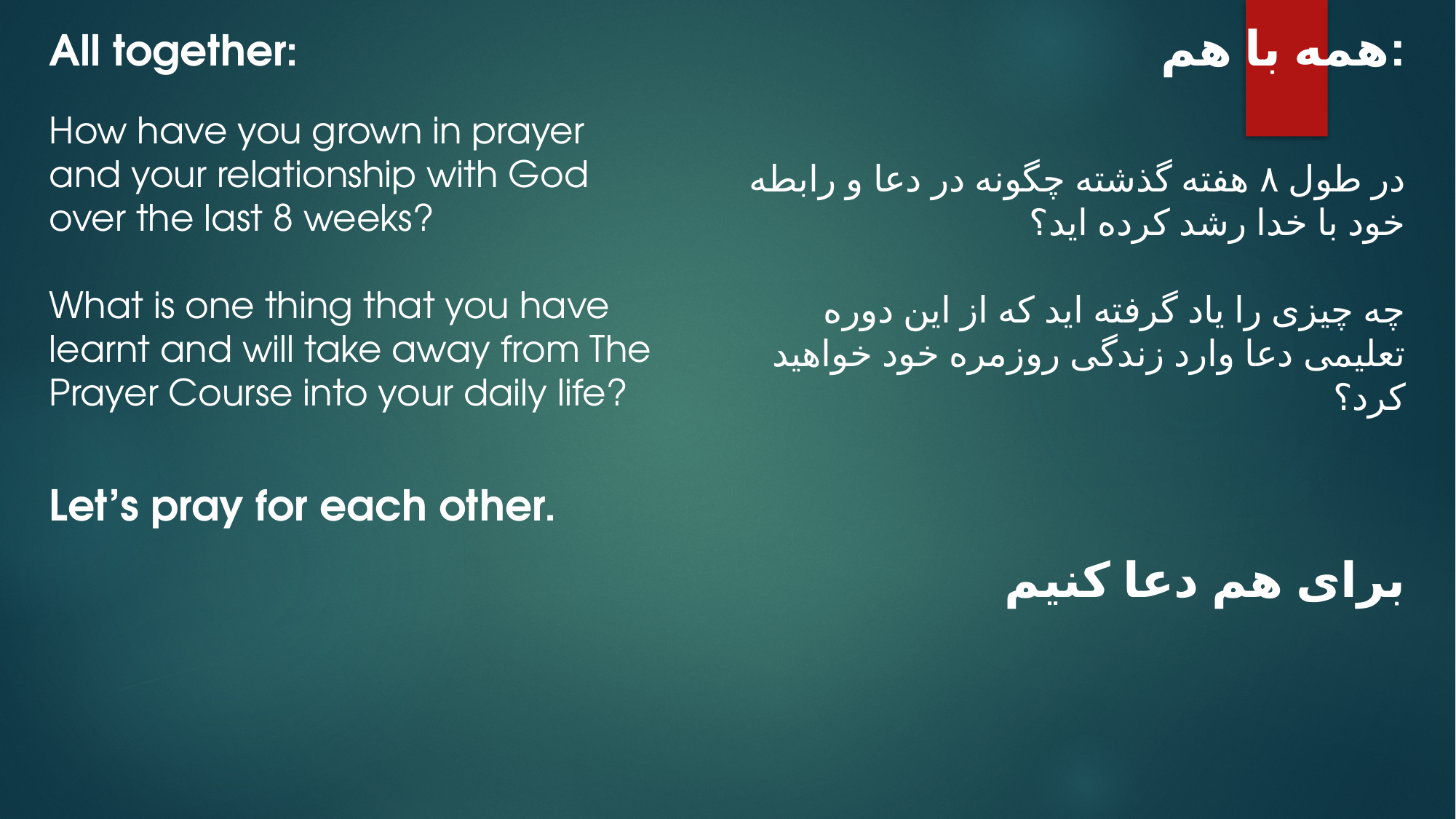

همه با هم:

در طول ۸ هفته گذشته چگونه در دعا و رابطه خود با خدا رشد کرده اید؟

چه چیزی را یاد گرفته اید که از این دوره تعلیمی دعا وارد زندگی روزمره خود خواهید کرد؟

برای هم دعا کنیم

All together:

How have you grown in prayer and your relationship with God over the last 8 weeks?

What is one thing that you have learnt and will take away from The Prayer Course into your daily life?

Let’s pray for each other.